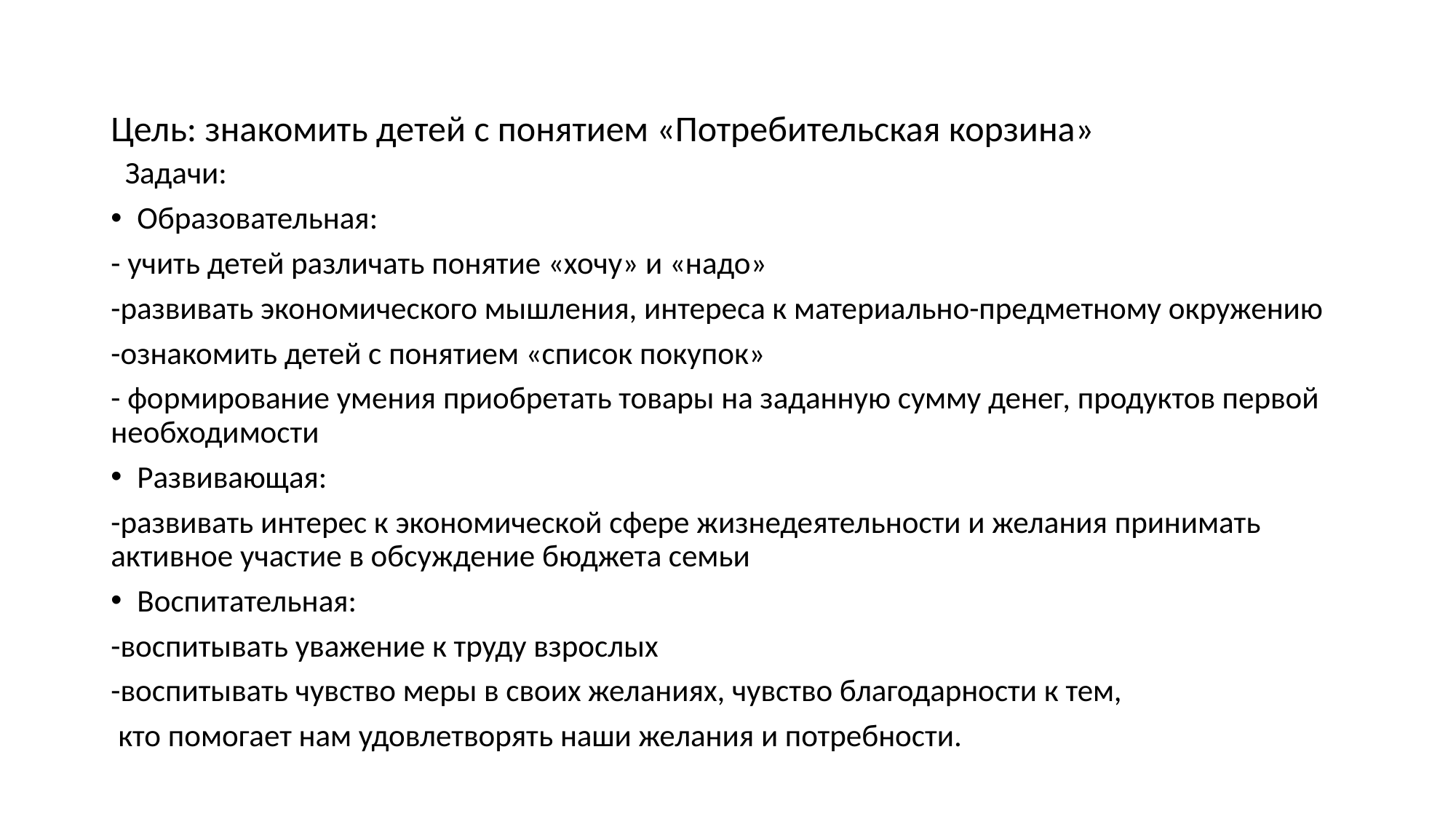

# Цель: знакомить детей с понятием «Потребительская корзина»
  Задачи:
Образовательная:
- учить детей различать понятие «хочу» и «надо»
-развивать экономического мышления, интереса к материально-предметному окружению
-ознакомить детей с понятием «список покупок»
- формирование умения приобретать товары на заданную сумму денег, продуктов первой необходимости
Развивающая:
-развивать интерес к экономической сфере жизнедеятельности и желания принимать активное участие в обсуждение бюджета семьи
Воспитательная:
-воспитывать уважение к труду взрослых
-воспитывать чувство меры в своих желаниях, чувство благодарности к тем,
 кто помогает нам удовлетворять наши желания и потребности.